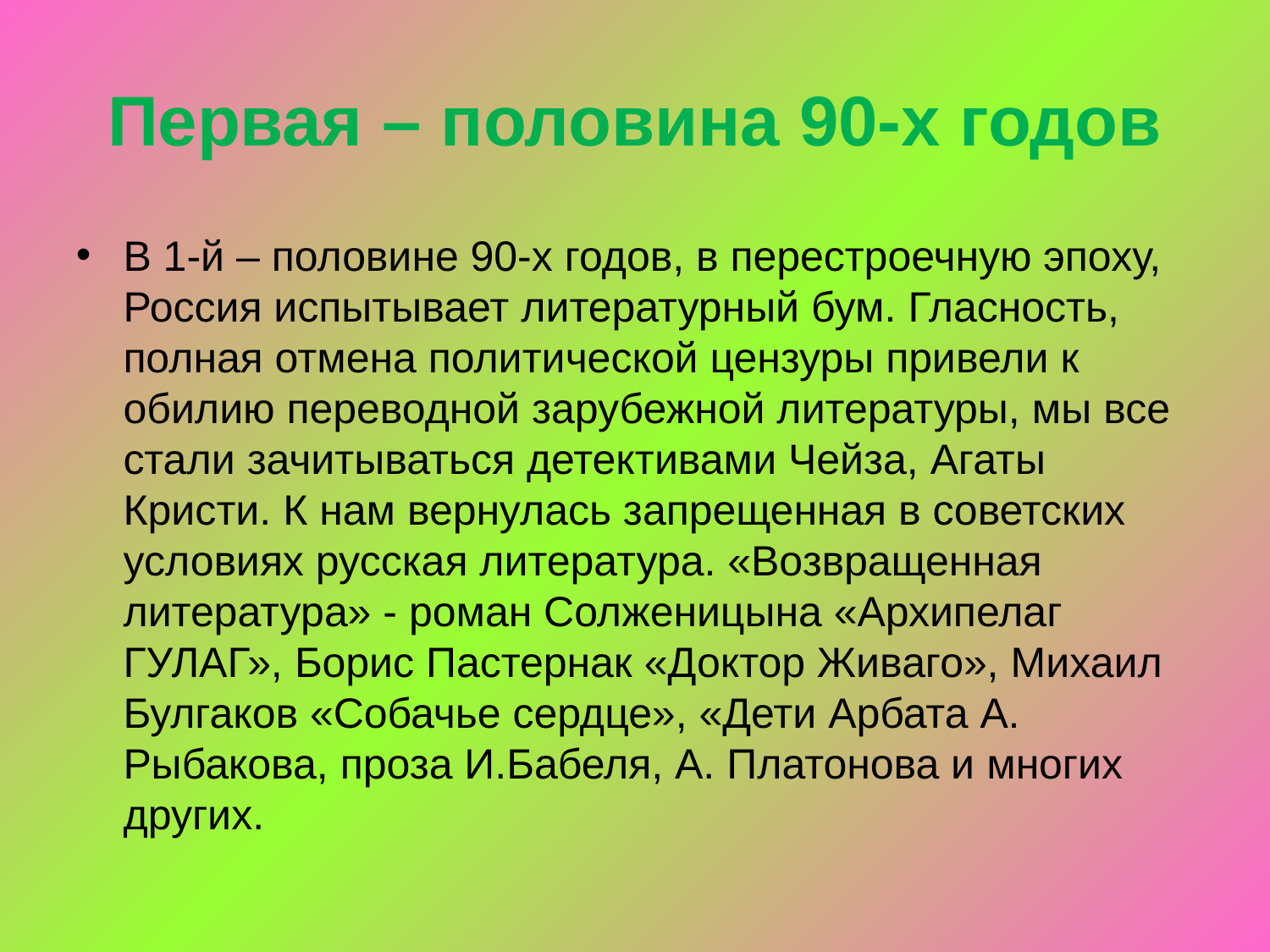

Первая – половина 90-х годов
В 1-й – половине 90-х годов, в перестроечную эпоху, Россия испытывает литературный бум. Гласность, полная отмена политической цензуры привели к обилию переводной зарубежной литературы, мы все стали зачитываться детективами Чейза, Агаты Кристи. К нам вернулась запрещенная в советских условиях русская литература. «Возвращенная литература» - роман Солженицына «Архипелаг ГУЛАГ», Борис Пастернак «Доктор Живаго», Михаил Булгаков «Собачье сердце», «Дети Арбата А. Рыбакова, проза И.Бабеля, А. Платонова и многих других.